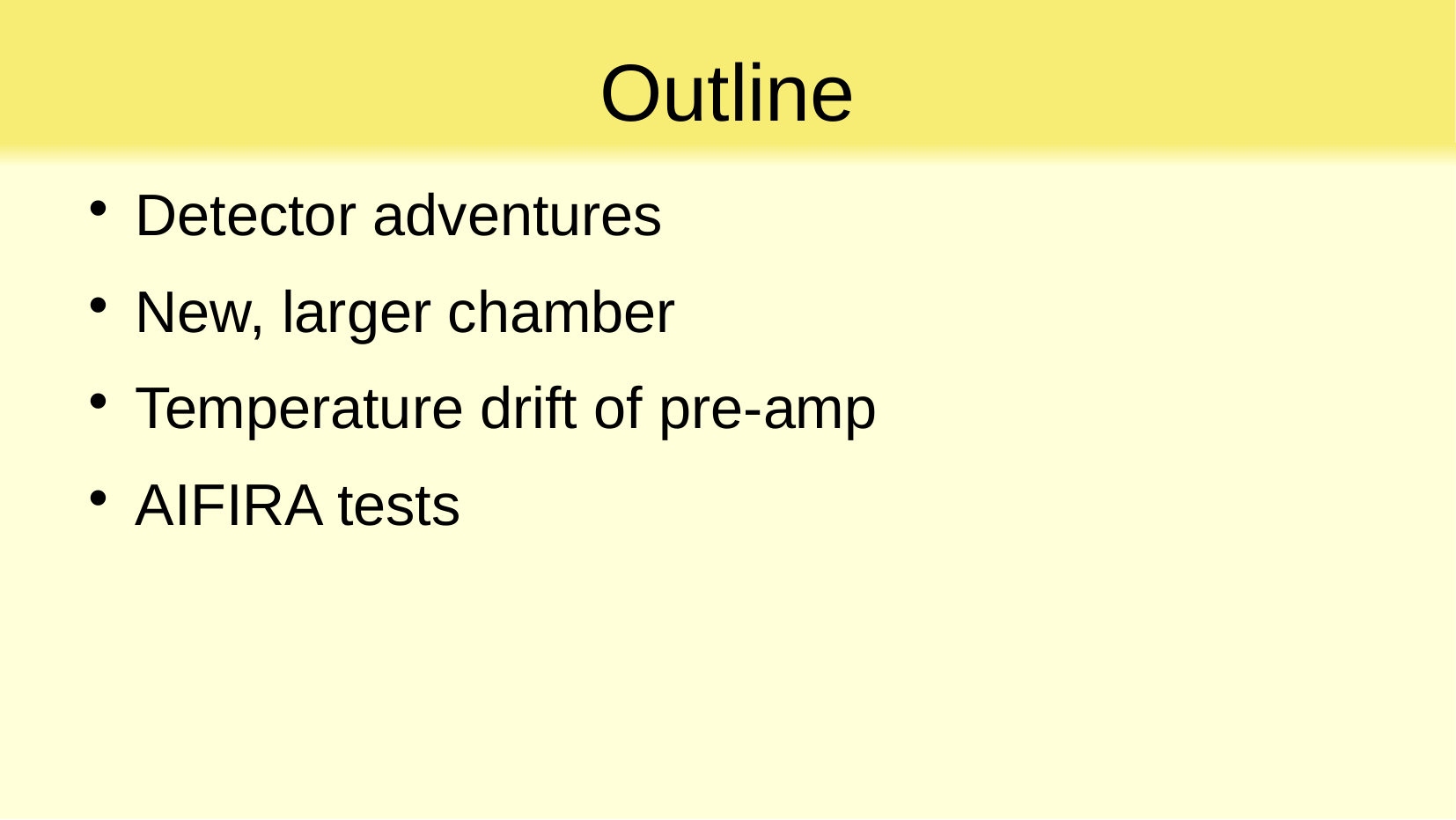

Outline
Detector adventures
New, larger chamber
Temperature drift of pre-amp
AIFIRA tests